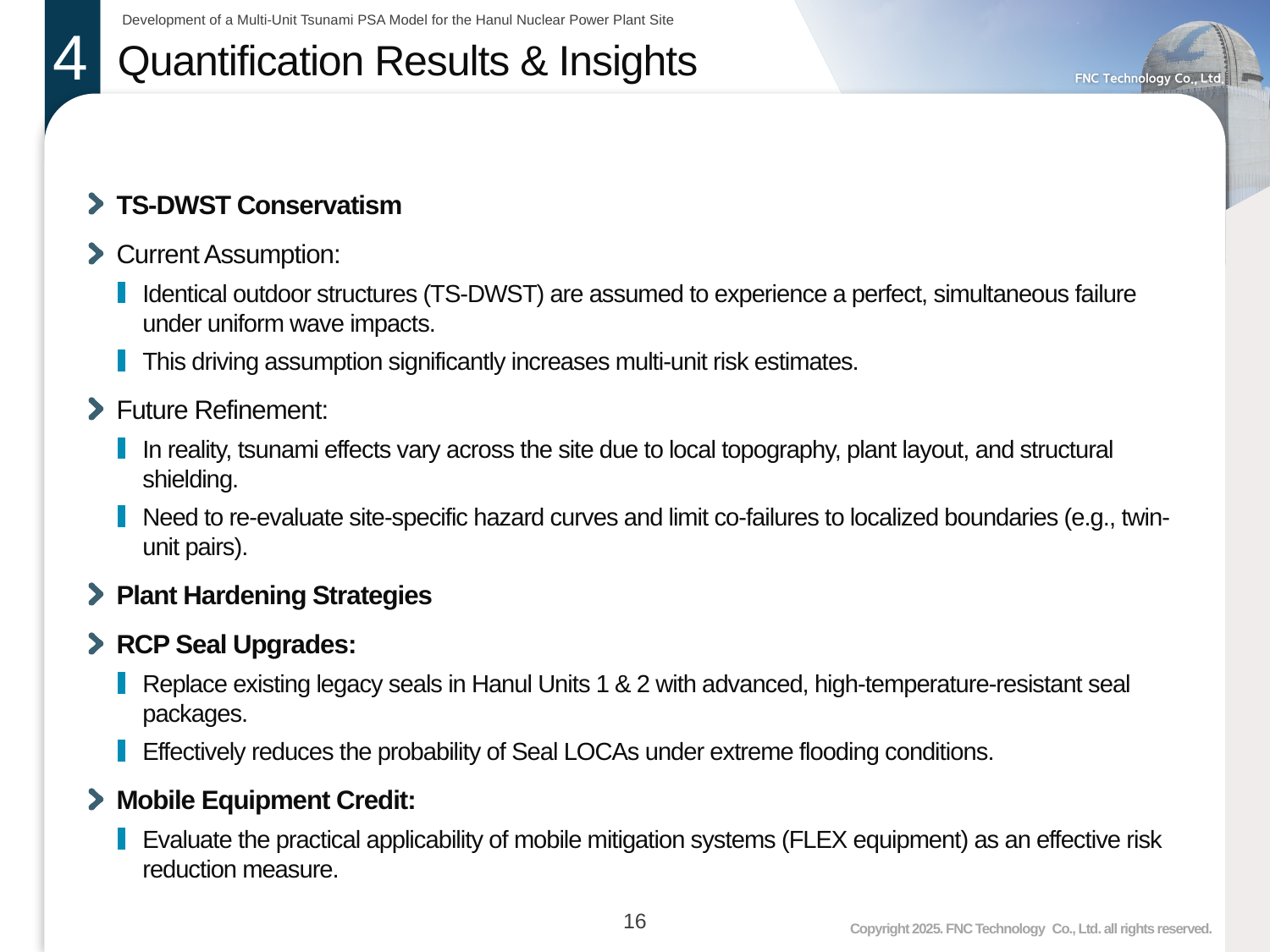

4
# Quantification Results & Insights

TS-DWST Conservatism
Current Assumption:
Identical outdoor structures (TS-DWST) are assumed to experience a perfect, simultaneous failure under uniform wave impacts.
This driving assumption significantly increases multi-unit risk estimates.
Future Refinement:
In reality, tsunami effects vary across the site due to local topography, plant layout, and structural shielding.
Need to re-evaluate site-specific hazard curves and limit co-failures to localized boundaries (e.g., twin-unit pairs).
Plant Hardening Strategies
RCP Seal Upgrades:
Replace existing legacy seals in Hanul Units 1 & 2 with advanced, high-temperature-resistant seal packages.
Effectively reduces the probability of Seal LOCAs under extreme flooding conditions.
Mobile Equipment Credit:
Evaluate the practical applicability of mobile mitigation systems (FLEX equipment) as an effective risk reduction measure.